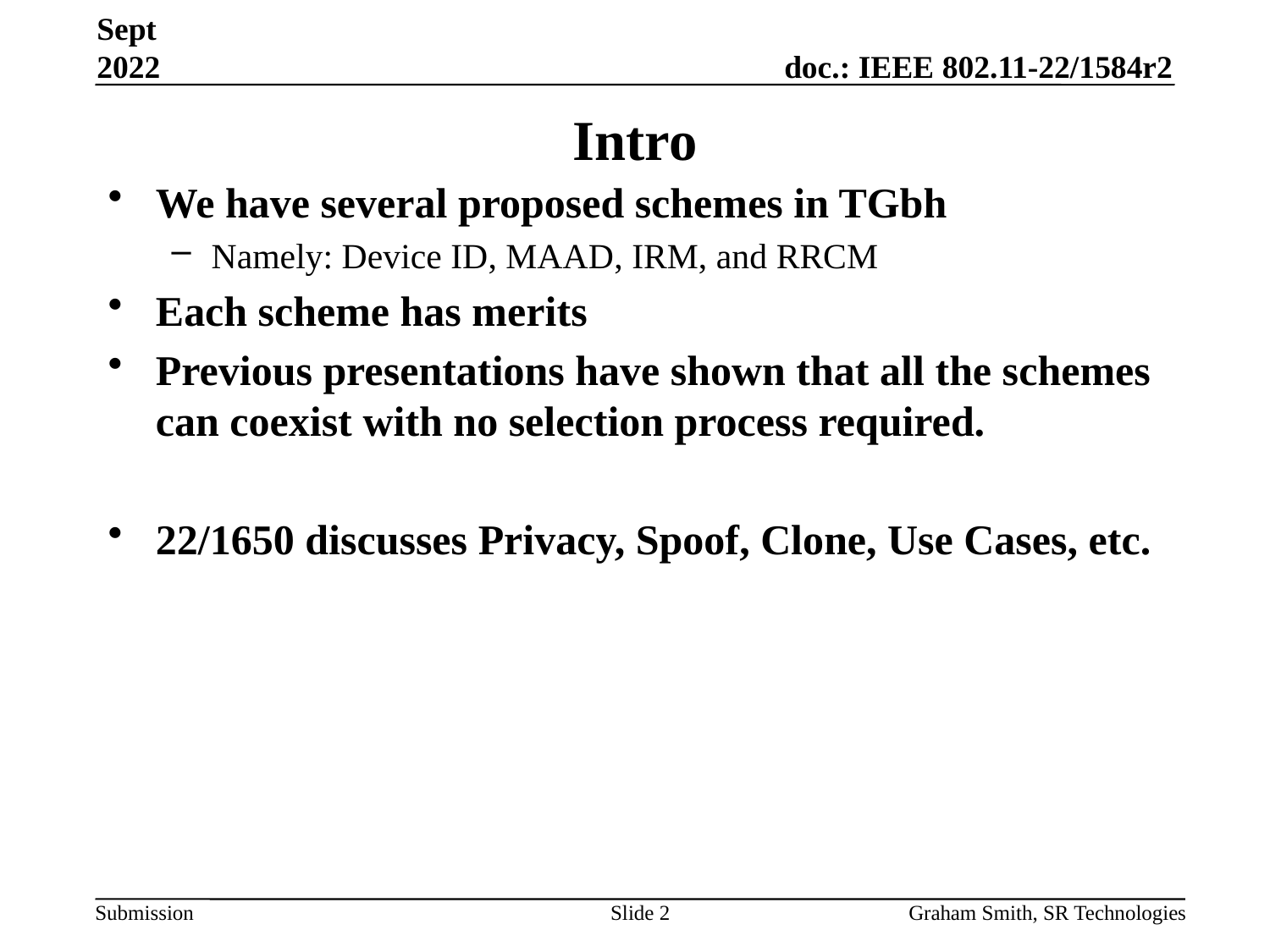

Sept 2022
# Intro
We have several proposed schemes in TGbh
Namely: Device ID, MAAD, IRM, and RRCM
Each scheme has merits
Previous presentations have shown that all the schemes can coexist with no selection process required.

22/1650 discusses Privacy, Spoof, Clone, Use Cases, etc.

Slide 2
Graham Smith, SR Technologies